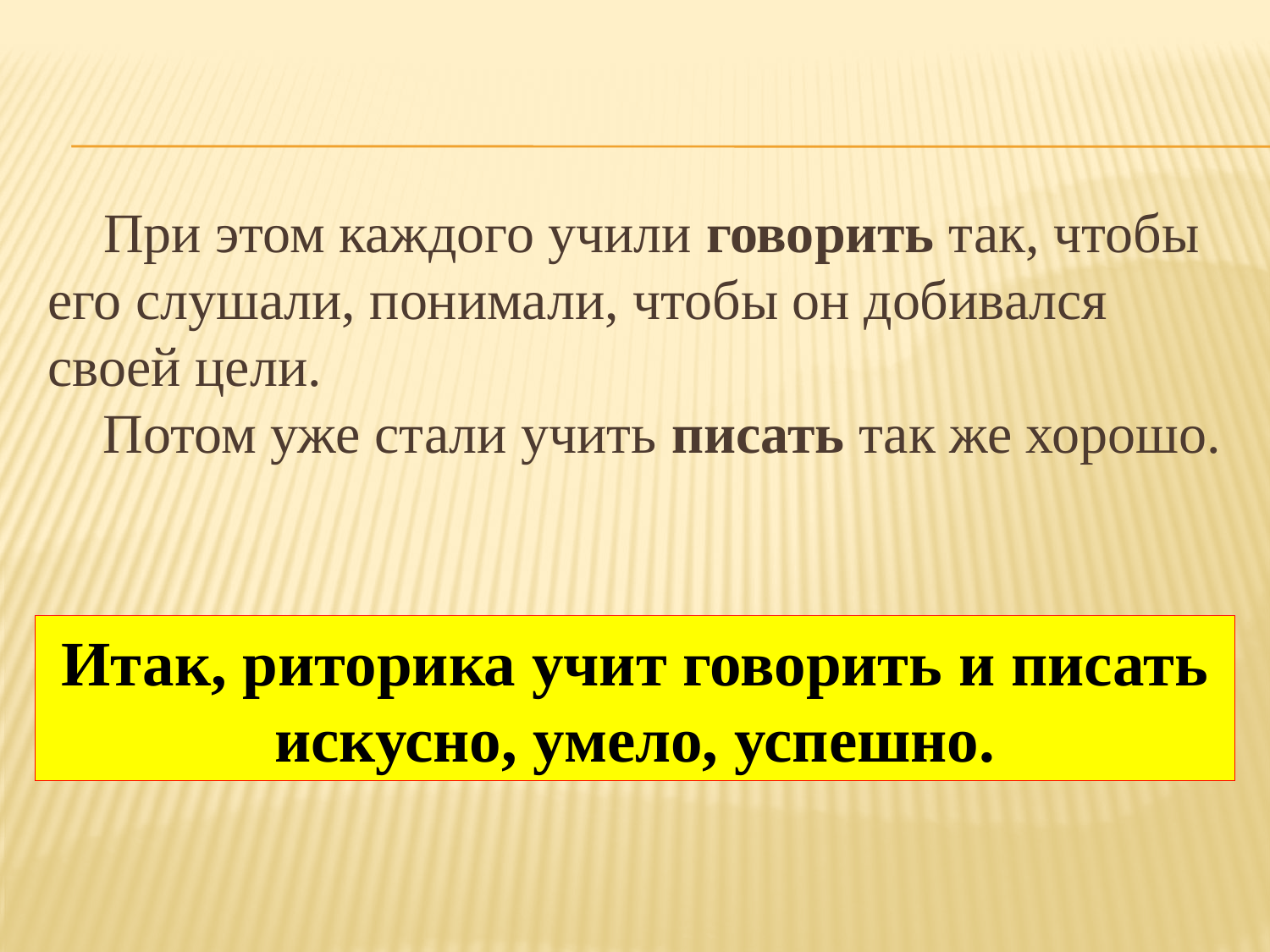

# При этом каждого учили говорить так, чтобы его слушали, понимали, чтобы он добивался своей цели. Потом уже стали учить писать так же хорошо.
Итак, риторика учит говорить и писать искусно, умело, успешно.